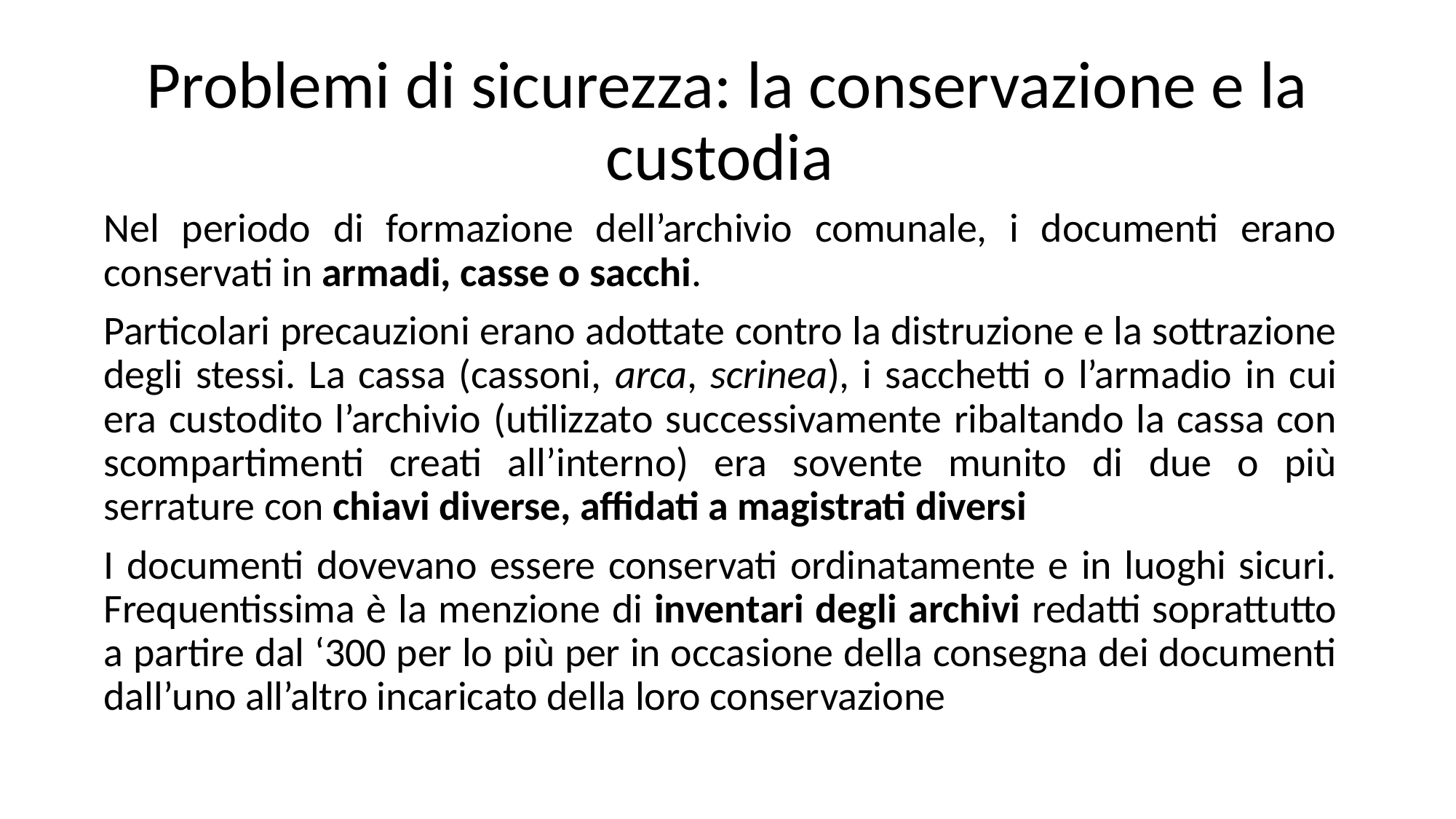

# Problemi di sicurezza: la conservazione e la custodia
Nel periodo di formazione dell’archivio comunale, i documenti erano conservati in armadi, casse o sacchi.
Particolari precauzioni erano adottate contro la distruzione e la sottrazione degli stessi. La cassa (cassoni, arca, scrinea), i sacchetti o l’armadio in cui era custodito l’archivio (utilizzato successivamente ribaltando la cassa con scompartimenti creati all’interno) era sovente munito di due o più serrature con chiavi diverse, affidati a magistrati diversi
I documenti dovevano essere conservati ordinatamente e in luoghi sicuri. Frequentissima è la menzione di inventari degli archivi redatti soprattutto a partire dal ‘300 per lo più per in occasione della consegna dei documenti dall’uno all’altro incaricato della loro conservazione